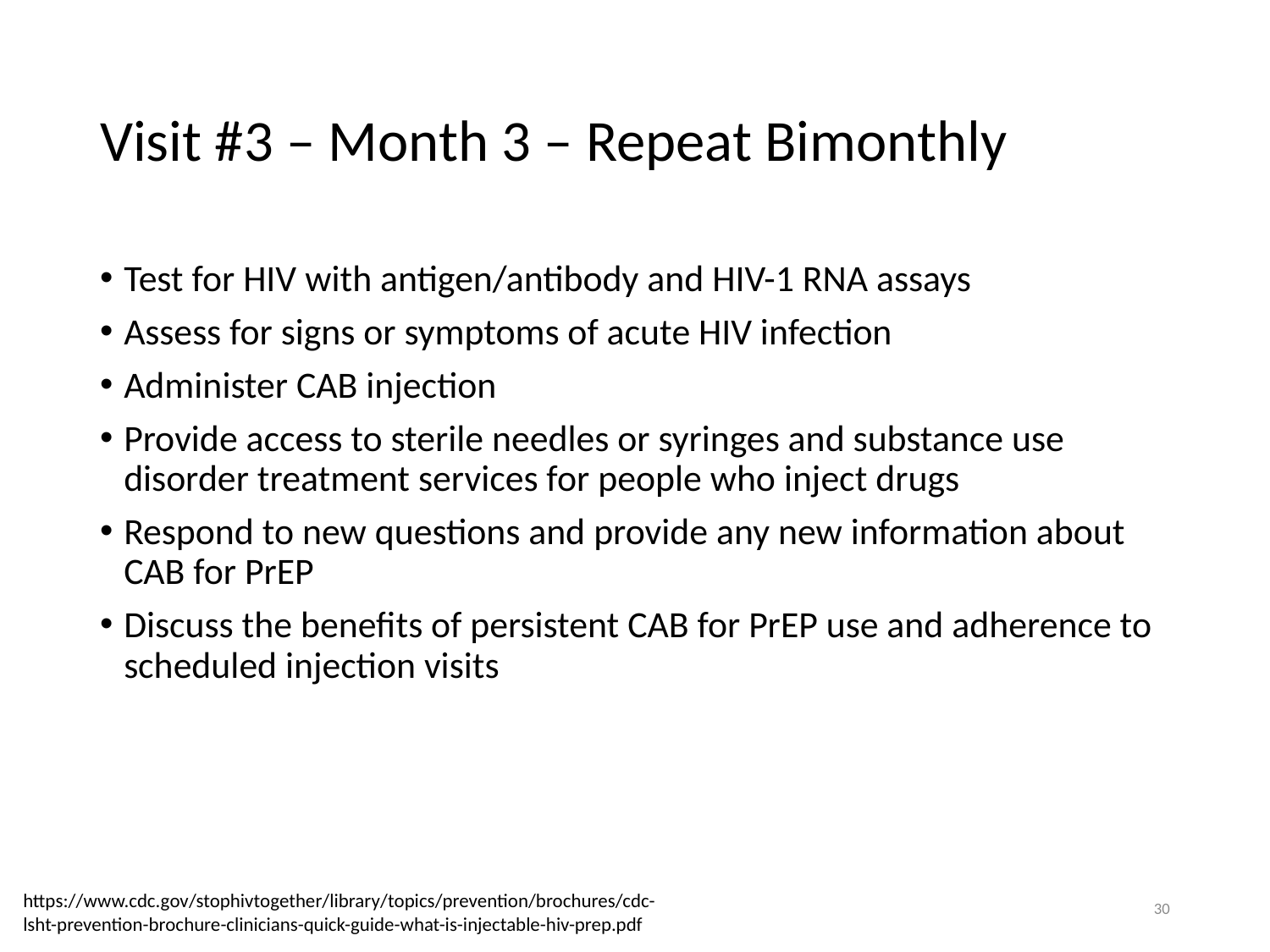

# Visit #3 – Month 3 – Repeat Bimonthly
Test for HIV with antigen/antibody and HIV-1 RNA assays
Assess for signs or symptoms of acute HIV infection
Administer CAB injection
Provide access to sterile needles or syringes and substance use disorder treatment services for people who inject drugs
Respond to new questions and provide any new information about CAB for PrEP
Discuss the benefits of persistent CAB for PrEP use and adherence to scheduled injection visits
https://www.cdc.gov/stophivtogether/library/topics/prevention/brochures/cdc-lsht-prevention-brochure-clinicians-quick-guide-what-is-injectable-hiv-prep.pdf
30